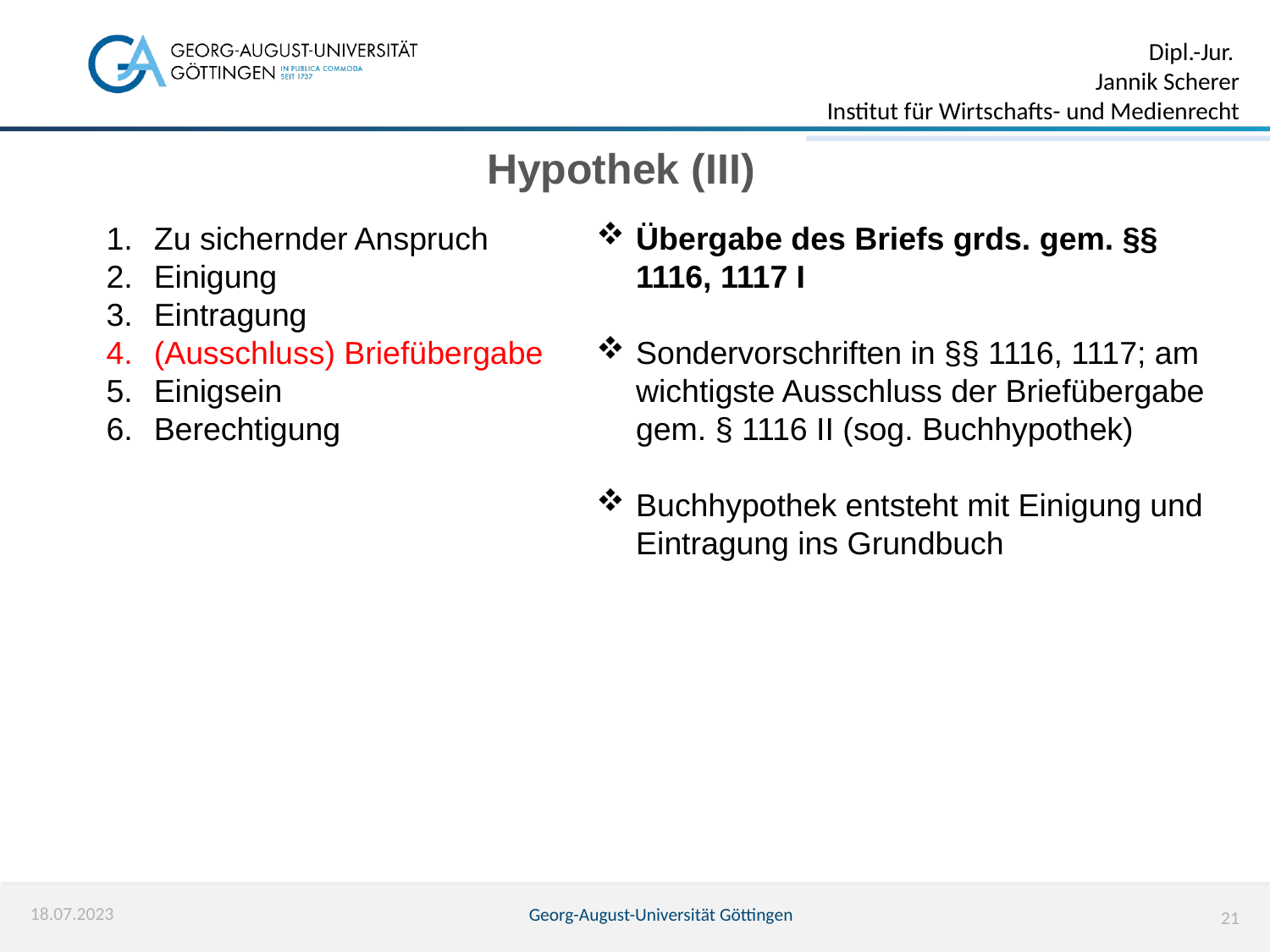

Hypothek (III)

Zu sichernder Anspruch
Einigung
Eintragung
(Ausschluss) Briefübergabe
Einigsein
Berechtigung
Übergabe des Briefs grds. gem. §§ 1116, 1117 I

Sondervorschriften in §§ 1116, 1117; am wichtigste Ausschluss der Briefübergabe gem. § 1116 II (sog. Buchhypothek)

Buchhypothek entsteht mit Einigung und Eintragung ins Grundbuch
18.07.2023
Georg-August-Universität Göttingen
21